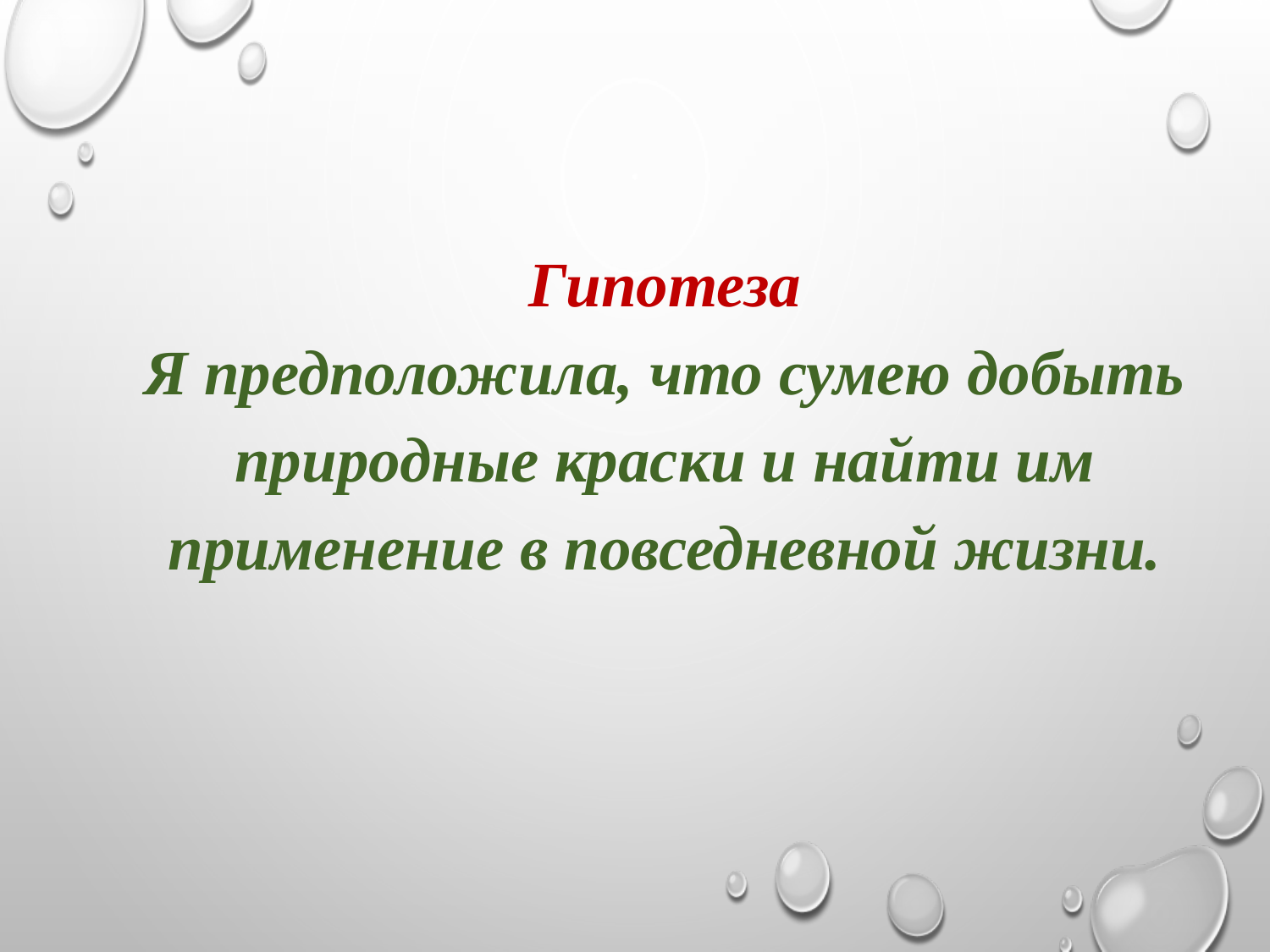

Гипотеза
Я предположила, что сумею добыть природные краски и найти им применение в повседневной жизни.